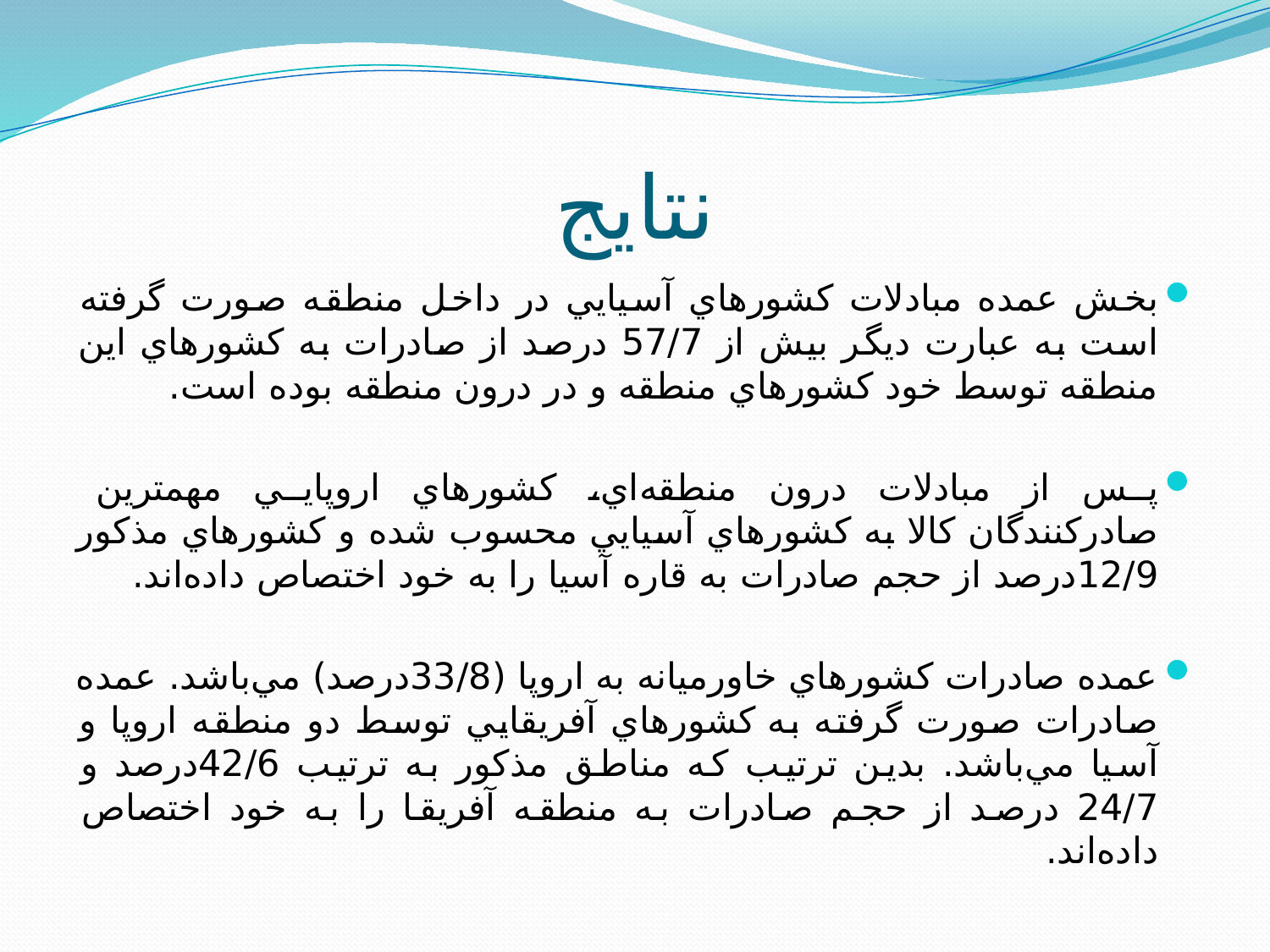

# نتایج
بخش عمده مبادلات کشورهاي آسيايي در داخل منطقه صورت گرفته است به عبارت ديگر بيش از 57/7 درصد از صادرات به کشورهاي اين منطقه توسط خود کشورهاي منطقه و در درون منطقه بوده است.

پس از مبادلات درون منطقه‌اي، کشورهاي اروپايي مهمترين صادرکنندگان کالا به کشورهاي آسيايي محسوب شده و کشورهاي مذکور 12/9درصد از حجم صادرات به قاره‌ آسيا را به خود اختصاص داده‌اند.

عمده صادرات کشورهاي خاورميانه به اروپا (33/8درصد) مي‌باشد. عمده صادرات صورت گرفته به کشورهاي آفريقايي توسط دو منطقه اروپا و آسيا مي‌باشد. بدين ترتيب که مناطق مذکور به ترتيب 42/6درصد و 24/7 درصد از حجم صادرات به منطقه آفريقا را به خود اختصاص داده‌اند.